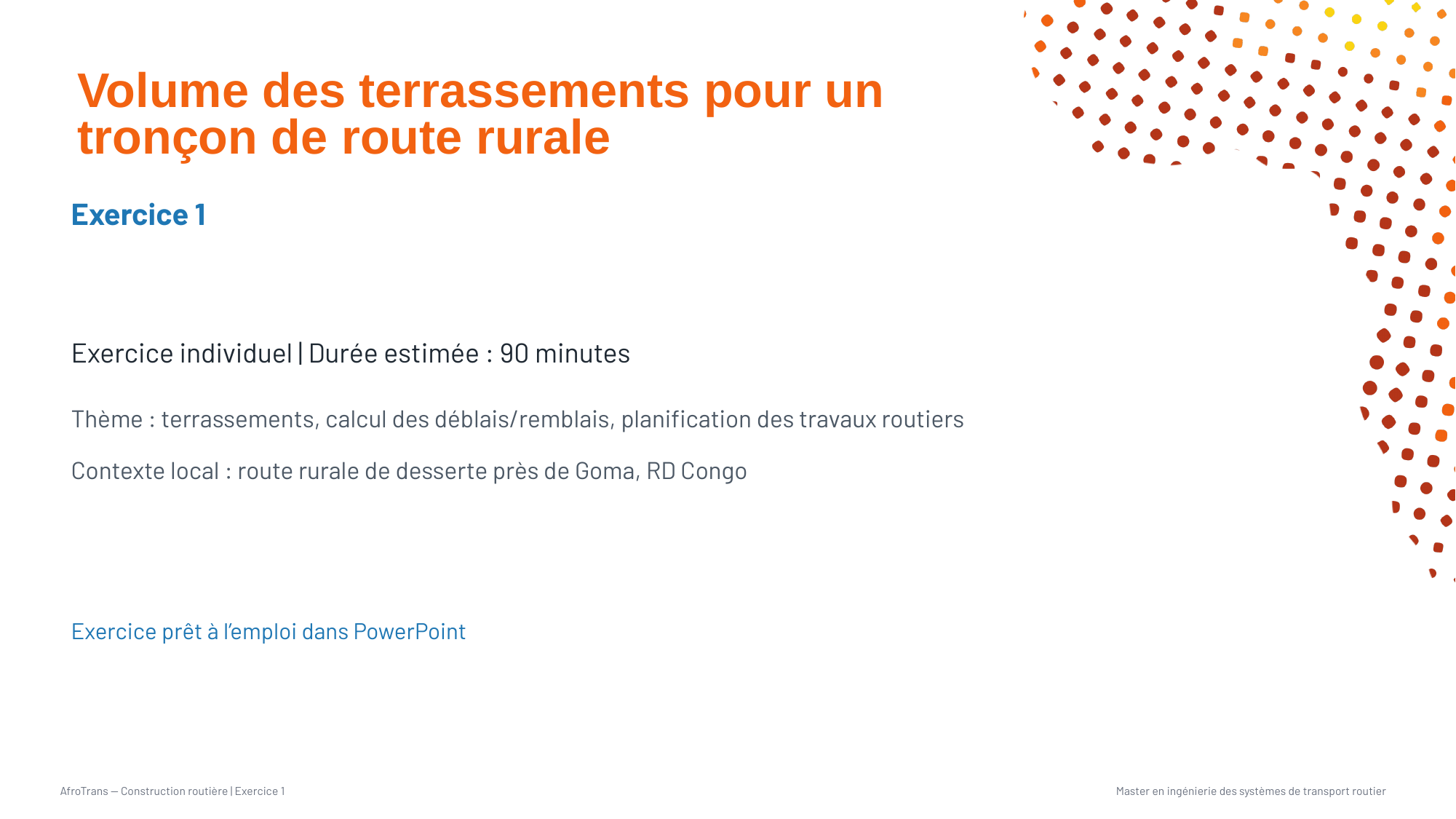

# Volume des terrassements pour un tronçon de route rurale

Exercice 1
Exercice individuel | Durée estimée : 90 minutes
Thème : terrassements, calcul des déblais/remblais, planification des travaux routiers
Contexte local : route rurale de desserte près de Goma, RD Congo
Exercice prêt à l’emploi dans PowerPoint
AfroTrans — Construction routière | Exercice 1
Master en ingénierie des systèmes de transport routier